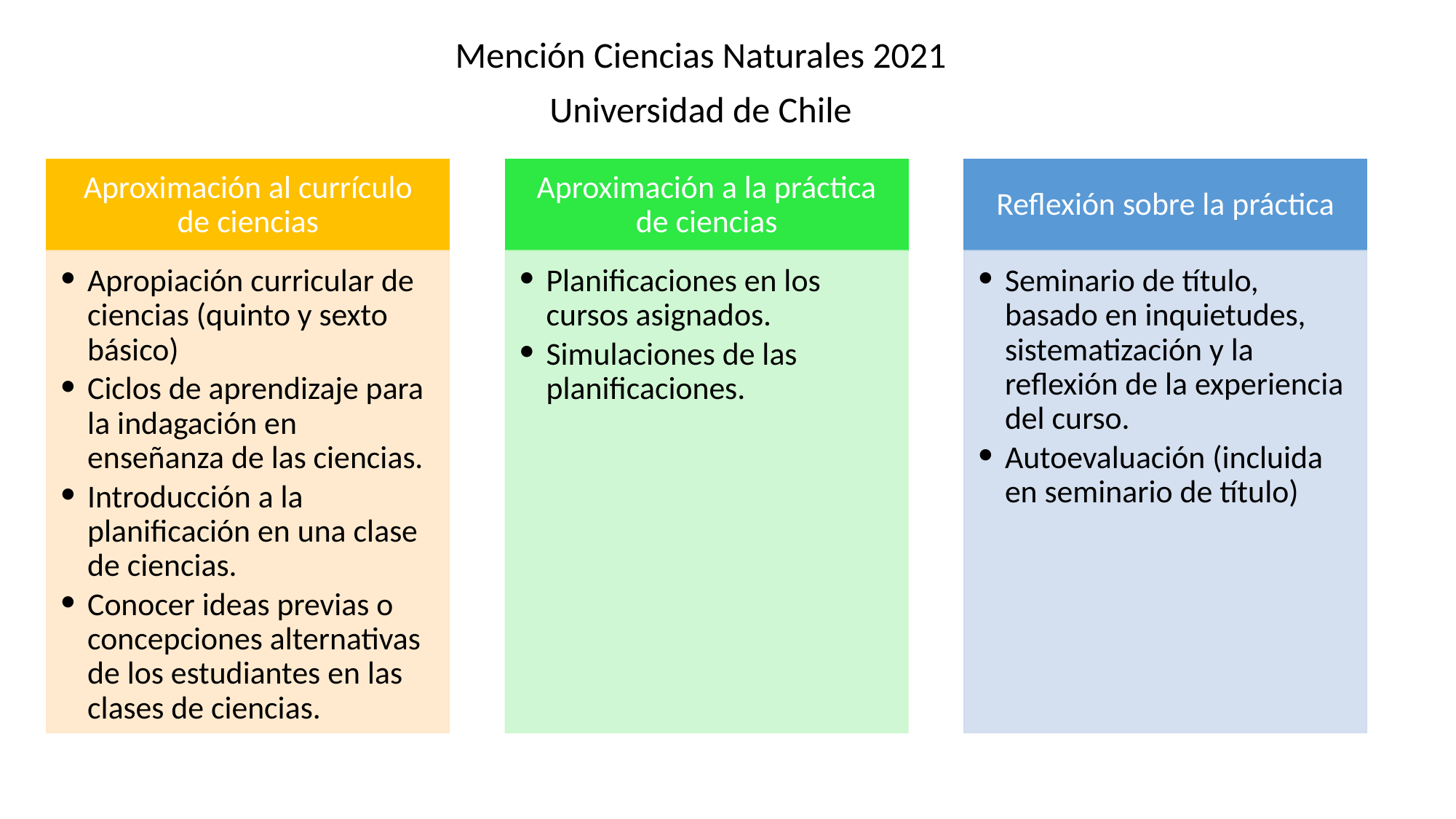

Mención Ciencias Naturales 2021
Universidad de Chile

Aproximación al currículo de ciencias

Aproximación a la práctica de ciencias

Reflexión sobre la práctica

Apropiación curricular de ciencias (quinto y sexto básico)
Ciclos de aprendizaje para la indagación en enseñanza de las ciencias.
Introducción a la planificación en una clase de ciencias.
Conocer ideas previas o concepciones alternativas de los estudiantes en las clases de ciencias.

Planificaciones en los cursos asignados.
Simulaciones de las planificaciones.

Seminario de título, basado en inquietudes, sistematización y la reflexión de la experiencia del curso.
Autoevaluación (incluida en seminario de título)